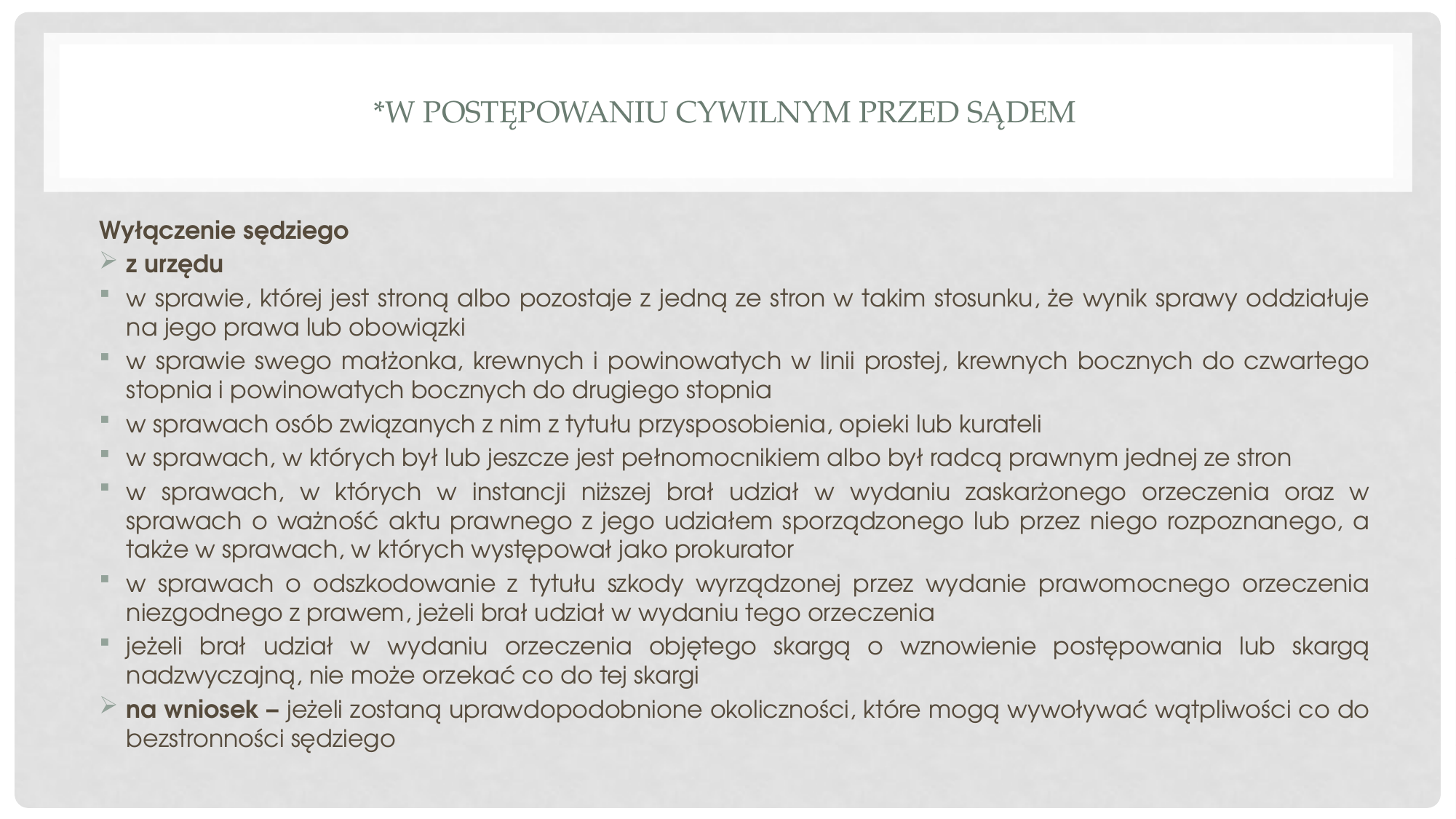

# *w postępowaniu cywilnym przed sądem
Wyłączenie sędziego
z urzędu
w sprawie, której jest stroną albo pozostaje z jedną ze stron w takim stosunku, że wynik sprawy oddziałuje na jego prawa lub obowiązki
w sprawie swego małżonka, krewnych i powinowatych w linii prostej, krewnych bocznych do czwartego stopnia i powinowatych bocznych do drugiego stopnia
w sprawach osób związanych z nim z tytułu przysposobienia, opieki lub kurateli
w sprawach, w których był lub jeszcze jest pełnomocnikiem albo był radcą prawnym jednej ze stron
w sprawach, w których w instancji niższej brał udział w wydaniu zaskarżonego orzeczenia oraz w sprawach o ważność aktu prawnego z jego udziałem sporządzonego lub przez niego rozpoznanego, a także w sprawach, w których występował jako prokurator
w sprawach o odszkodowanie z tytułu szkody wyrządzonej przez wydanie prawomocnego orzeczenia niezgodnego z prawem, jeżeli brał udział w wydaniu tego orzeczenia
jeżeli brał udział w wydaniu orzeczenia objętego skargą o wznowienie postępowania lub skargą nadzwyczajną, nie może orzekać co do tej skargi
na wniosek – jeżeli zostaną uprawdopodobnione okoliczności, które mogą wywoływać wątpliwości co do bezstronności sędziego